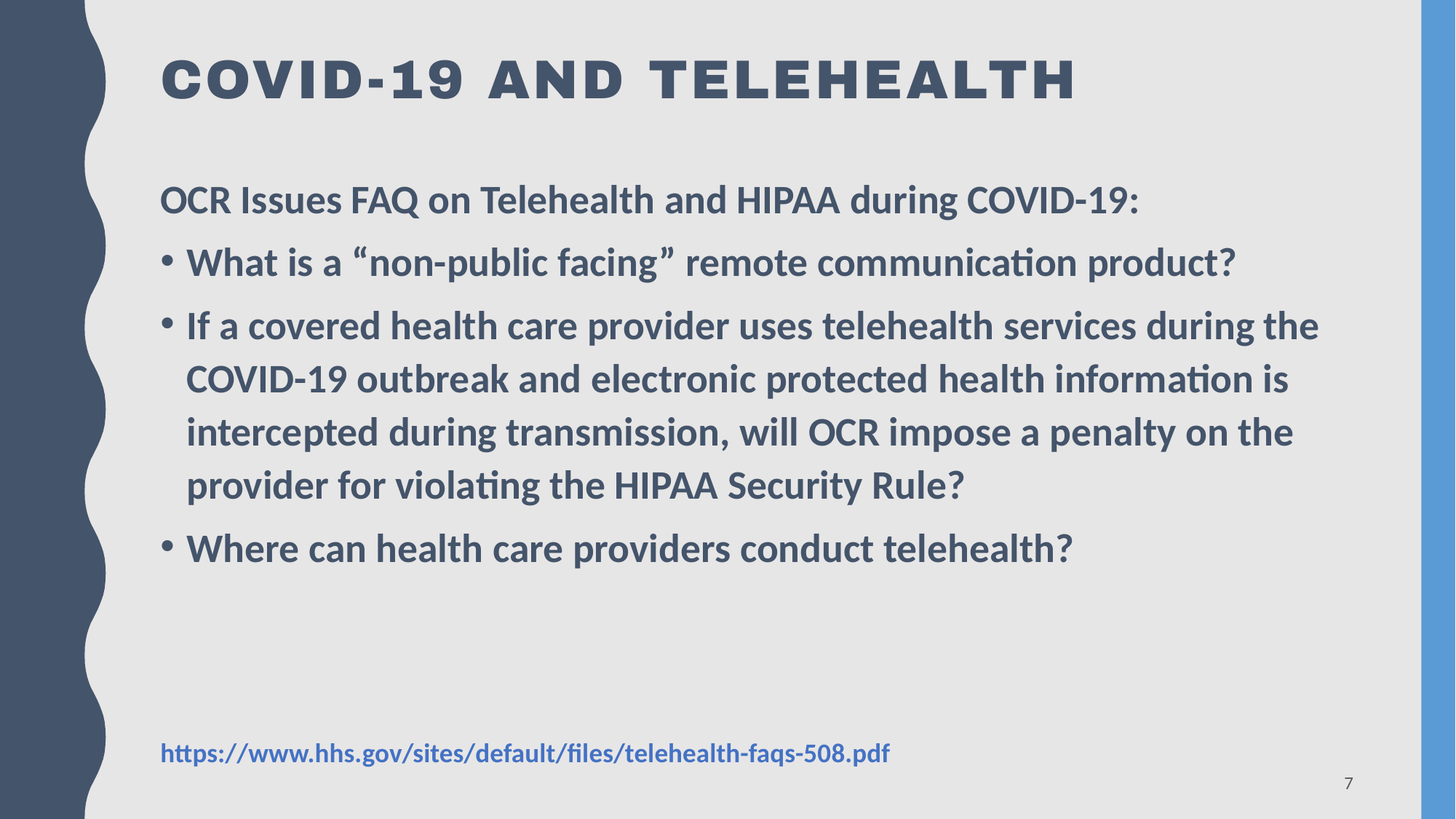

# Covid-19 and telehealth
OCR Issues FAQ on Telehealth and HIPAA during COVID-19:
What is a “non-public facing” remote communication product?
If a covered health care provider uses telehealth services during the COVID-19 outbreak and electronic protected health information is intercepted during transmission, will OCR impose a penalty on the provider for violating the HIPAA Security Rule?
Where can health care providers conduct telehealth?

https://www.hhs.gov/sites/default/files/telehealth-faqs-508.pdf
7